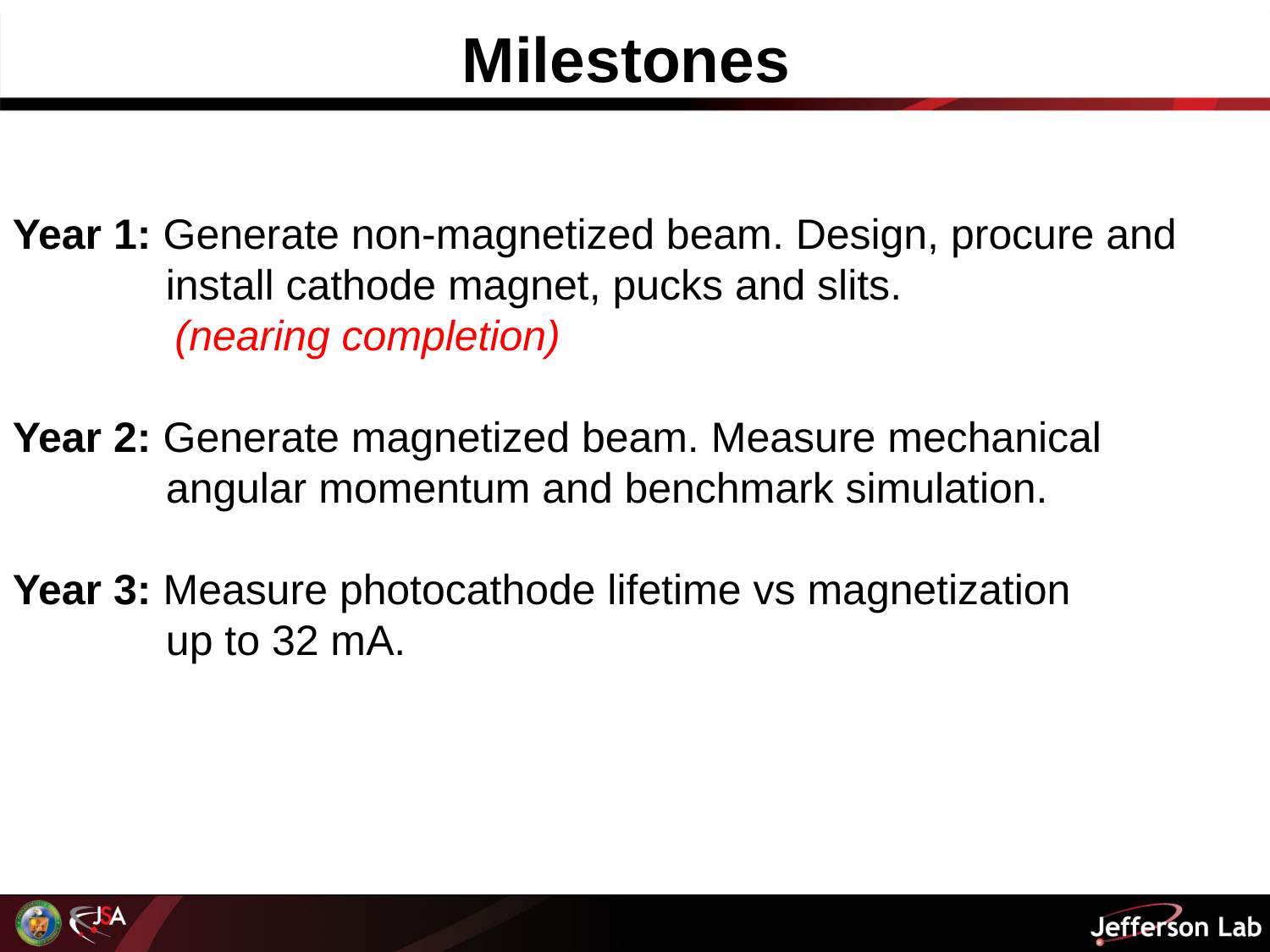

# Milestones
Year 1: Generate non-magnetized beam. Design, procure and
             install cathode magnet, pucks and slits.
	   (nearing completion)

Year 2: Generate magnetized beam. Measure mechanical
             angular momentum and benchmark simulation.

Year 3: Measure photocathode lifetime vs magnetization
             up to 32 mA.